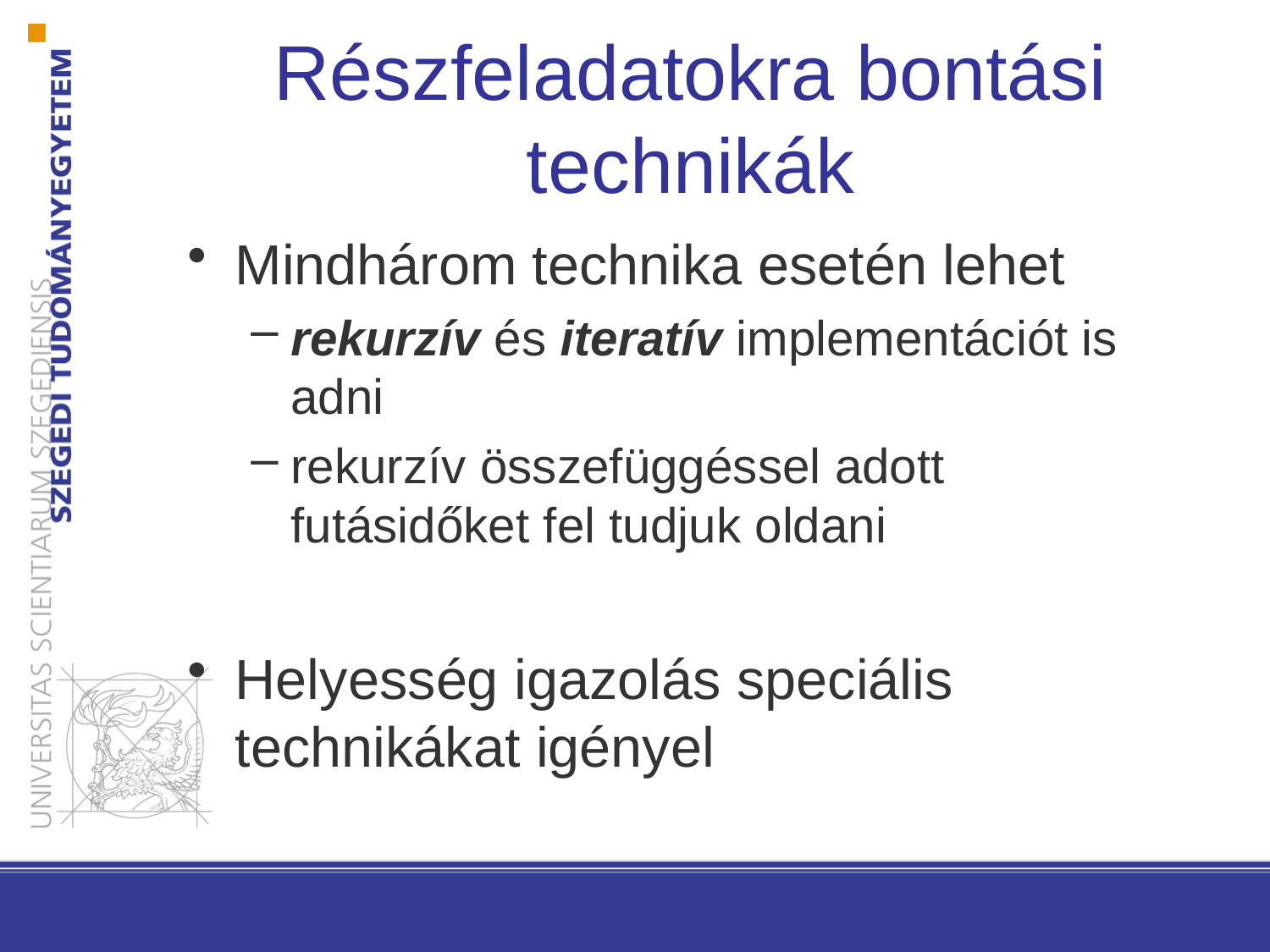

Részfeladatokra bontási technikák
Mindhárom technika esetén lehet
rekurzív és iteratív implementációt is adni
rekurzív összefüggéssel adott futásidőket fel tudjuk oldani

Helyesség igazolás speciális technikákat igényel